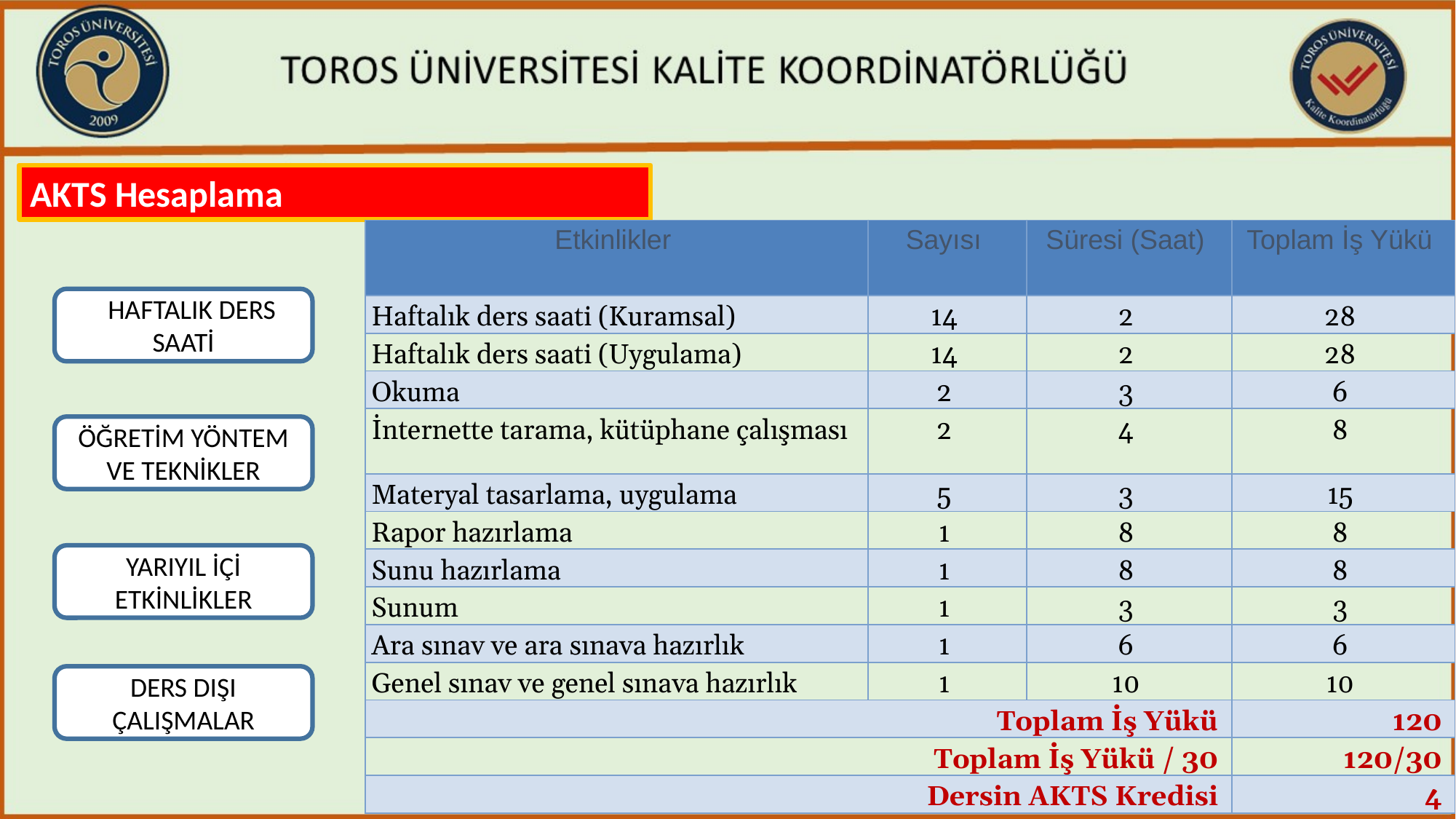

AKTS Hesaplama
| Etkinlikler | Sayısı | Süresi (Saat) | Toplam İş Yükü |
| --- | --- | --- | --- |
| Haftalık ders saati (Kuramsal) | 14 | 2 | 28 |
| Haftalık ders saati (Uygulama) | 14 | 2 | 28 |
| Okuma | 2 | 3 | 6 |
| İnternette tarama, kütüphane çalışması | 2 | 4 | 8 |
| Materyal tasarlama, uygulama | 5 | 3 | 15 |
| Rapor hazırlama | 1 | 8 | 8 |
| Sunu hazırlama | 1 | 8 | 8 |
| Sunum | 1 | 3 | 3 |
| Ara sınav ve ara sınava hazırlık | 1 | 6 | 6 |
| Genel sınav ve genel sınava hazırlık | 1 | 10 | 10 |
| Toplam İş Yükü |  |  | 120 |
| Toplam İş Yükü / 30 |  |  | 120/30 |
| Dersin AKTS Kredisi |  |  | 4 |
DHAFTALIK DERS SAATİ
ÖĞRETİM YÖNTEM VE TEKNİKLER
YARIYIL İÇİ ETKİNLİKLER
DERS DIŞI ÇALIŞMALAR